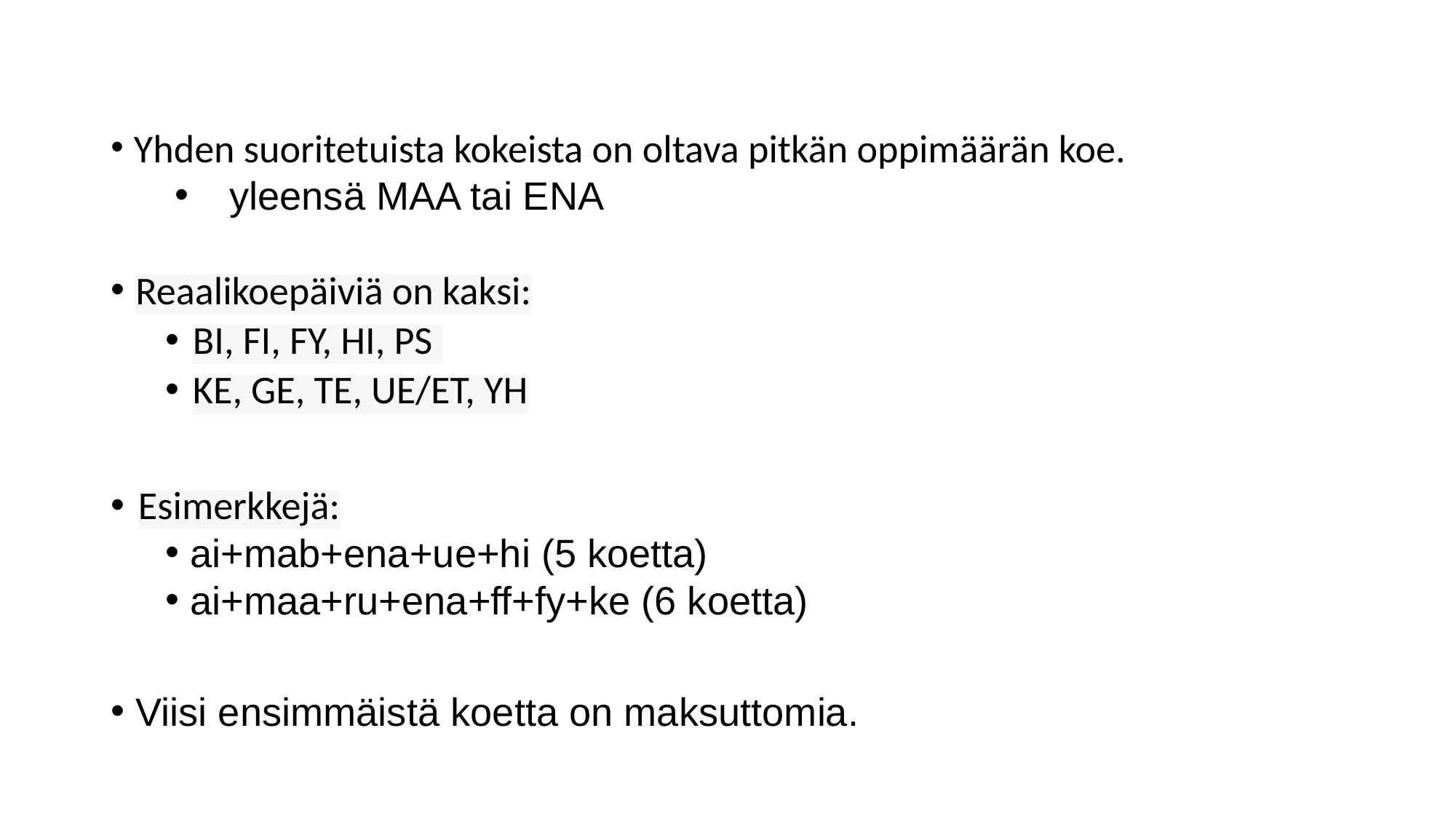

Yhden suoritetuista kokeista on oltava pitkän oppimäärän koe.
yleensä MAA tai ENA

 Reaalikoepäiviä on kaksi:
BI, FI, FY, HI, PS
KE, GE, TE, UE/ET, YH

Esimerkkejä:
 ai+mab+ena+ue+hi (5 koetta)
 ai+maa+ru+ena+ff+fy+ke (6 koetta)

 Viisi ensimmäistä koetta on maksuttomia.